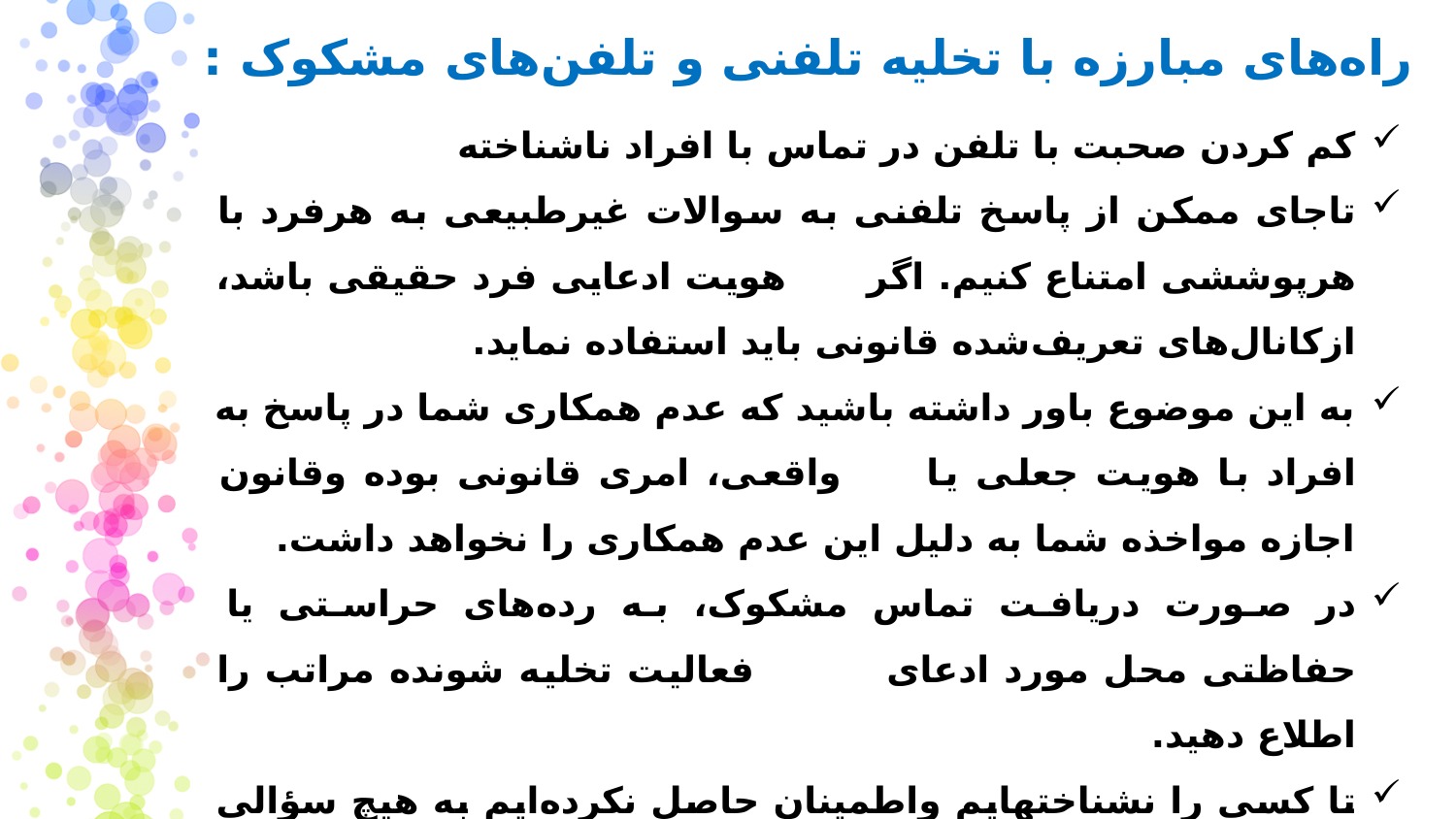

راه‌های مبارزه با تخلیه تلفنی و تلفن‌های مشکوک :
کم کردن صحبت با تلفن در تماس با افراد ناشناخته
تاجای ممکن از پاسخ تلفنی به سوالات غیرطبیعی به هرفرد با هرپوششی امتناع کنیم. اگر      هویت ادعایی فرد حقیقی باشد، ازکانال‌های تعریف‌شده قانونی باید استفاده نماید.
به این موضوع باور داشته باشید که عدم همکاری شما در پاسخ به افراد با هویت جعلی یا     واقعی، امری قانونی بوده وقانون اجازه مواخذه شما به دلیل این عدم همکاری را نخواهد داشت.
در صورت دریافت تماس مشکوک، به رده‌های حراستی یا حفاظتی محل مورد ادعای         فعالیت تخلیه شونده مراتب را اطلاع دهید.
تا کسی را نشناخته‎ایم واطمینان حاصل نکرده‌ایم به هیچ سؤالی پاسخ ندهیم
هیچ‌گونه مسائل و اطلاعات طبقه‌بندی شده را به صورت تلفنی بازگو نکنیم